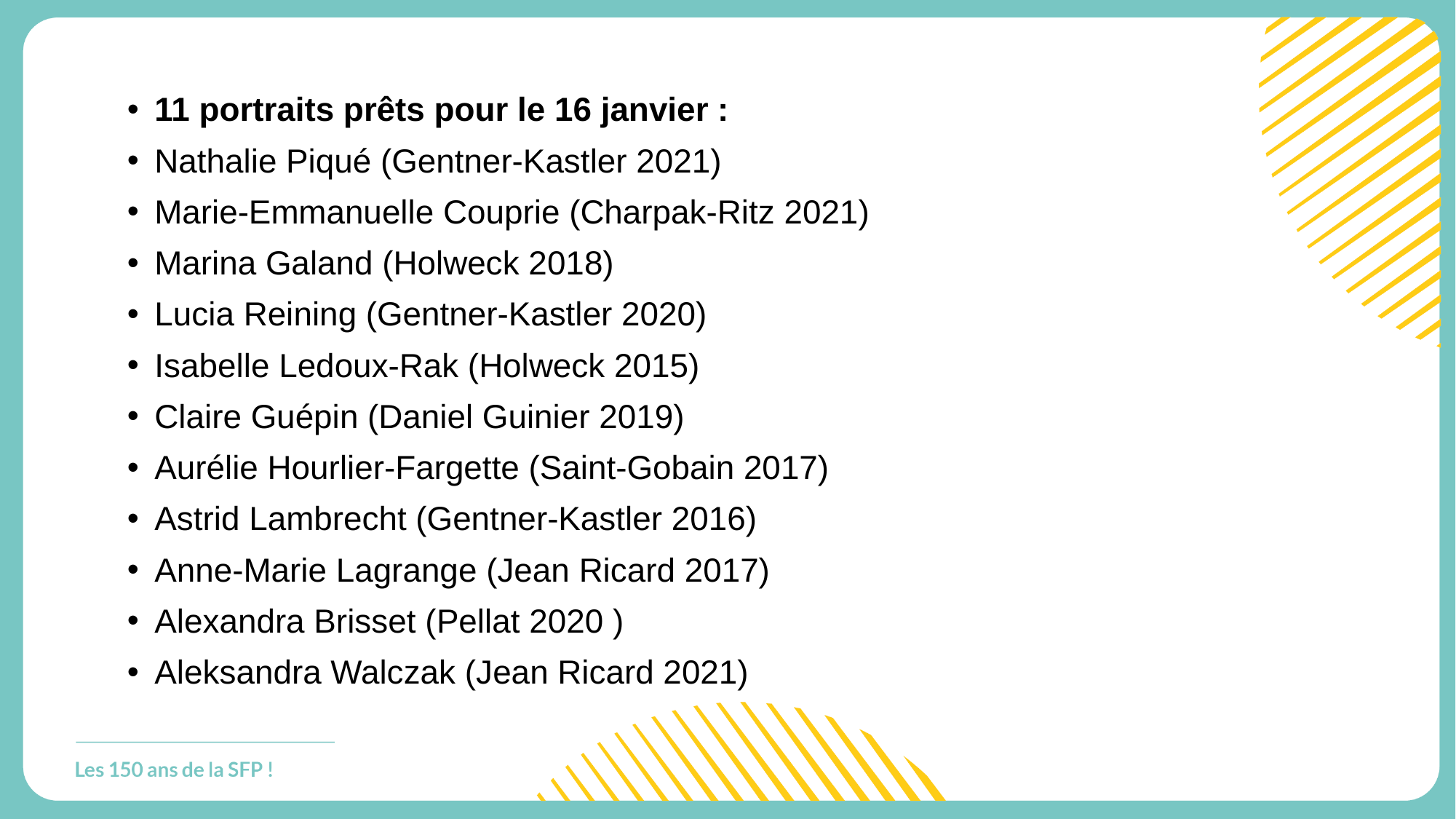

11 portraits prêts pour le 16 janvier :
Nathalie Piqué (Gentner-Kastler 2021)
Marie-Emmanuelle Couprie (Charpak-Ritz 2021)
Marina Galand (Holweck 2018)
Lucia Reining (Gentner-Kastler 2020)
Isabelle Ledoux-Rak (Holweck 2015)
Claire Guépin (Daniel Guinier 2019)
Aurélie Hourlier-Fargette (Saint-Gobain 2017)
Astrid Lambrecht (Gentner-Kastler 2016)
Anne-Marie Lagrange (Jean Ricard 2017)
Alexandra Brisset (Pellat 2020 )
Aleksandra Walczak (Jean Ricard 2021)
|  |
| --- |
|  |
|  |
|  |
|  |
|  |
|  |
|  |
|  |
|  |
|  |
|  |
|  |
|  |
|  |